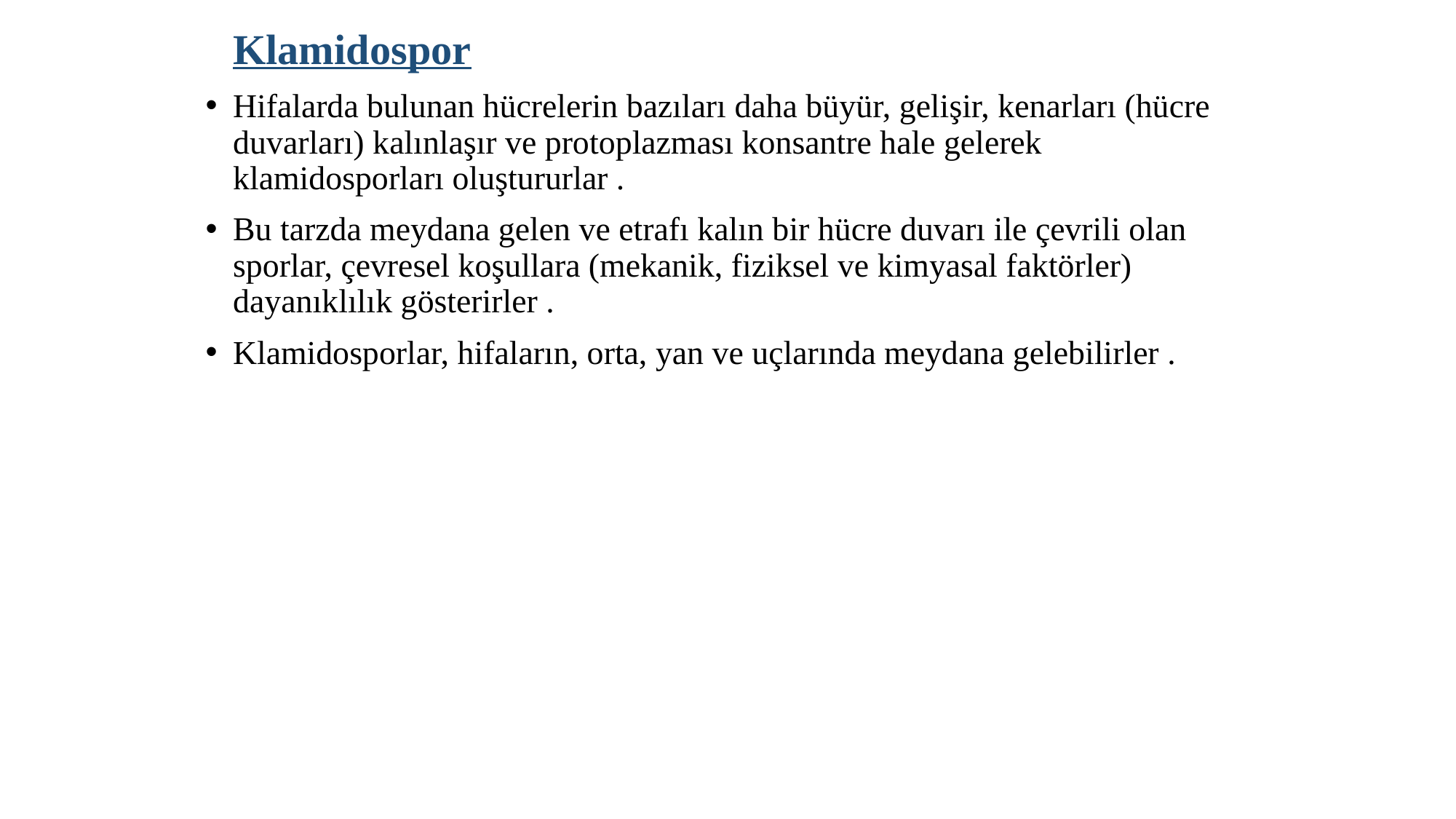

Klamidospor
Hifalarda bulunan hücrelerin bazıları daha büyür, gelişir, kenarları (hücre duvarları) kalınlaşır ve protoplazması konsantre hale gelerek klamidosporları oluştururlar .
Bu tarzda meydana gelen ve etrafı kalın bir hücre duvarı ile çevrili olan sporlar, çevresel koşullara (mekanik, fiziksel ve kimyasal faktörler) dayanıklılık gösterirler .
Klamidosporlar, hifaların, orta, yan ve uçlarında meydana gelebilirler .